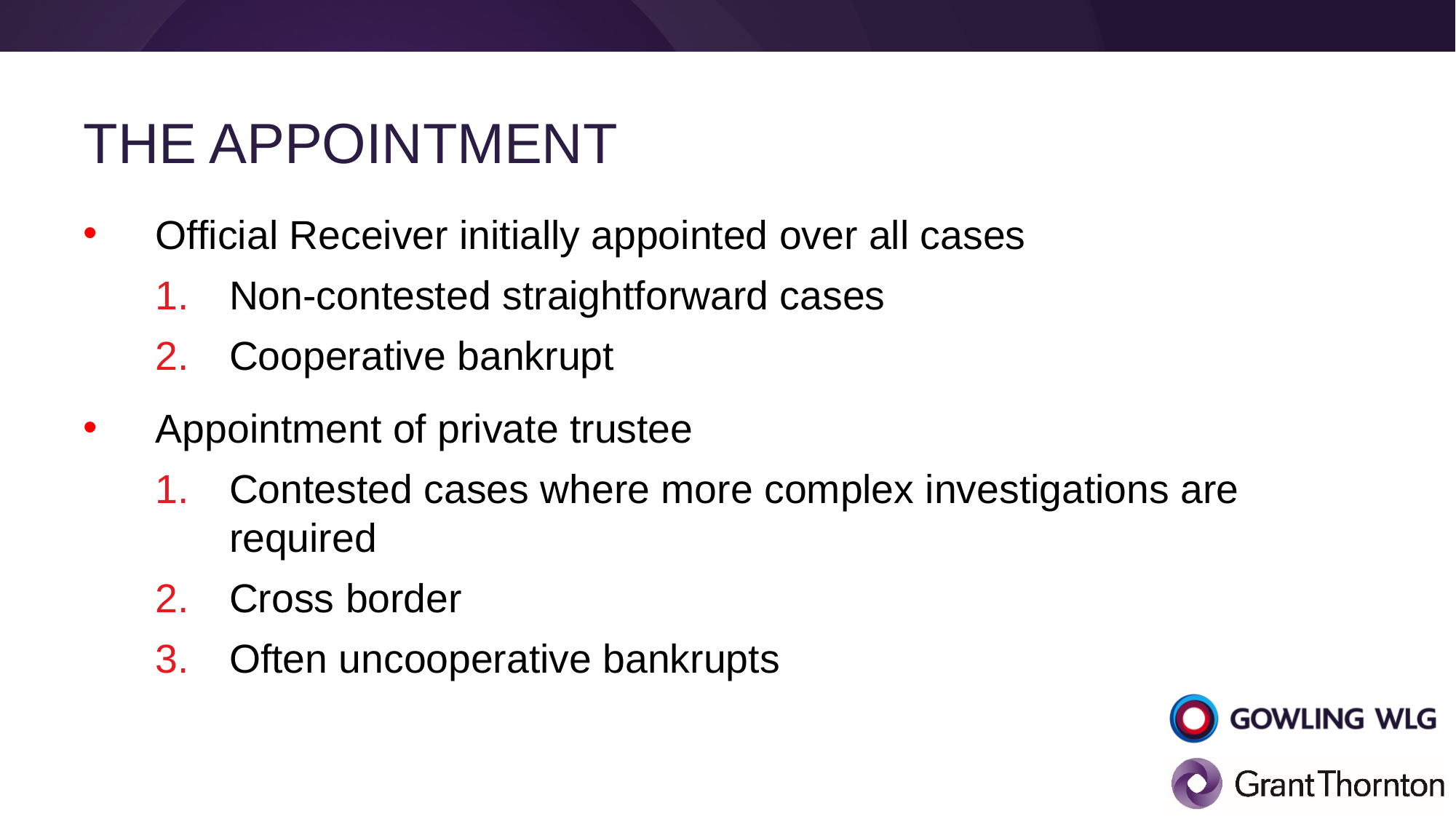

# The appointment
Official Receiver initially appointed over all cases
Non-contested straightforward cases
Cooperative bankrupt
Appointment of private trustee
Contested cases where more complex investigations are required
Cross border
Often uncooperative bankrupts